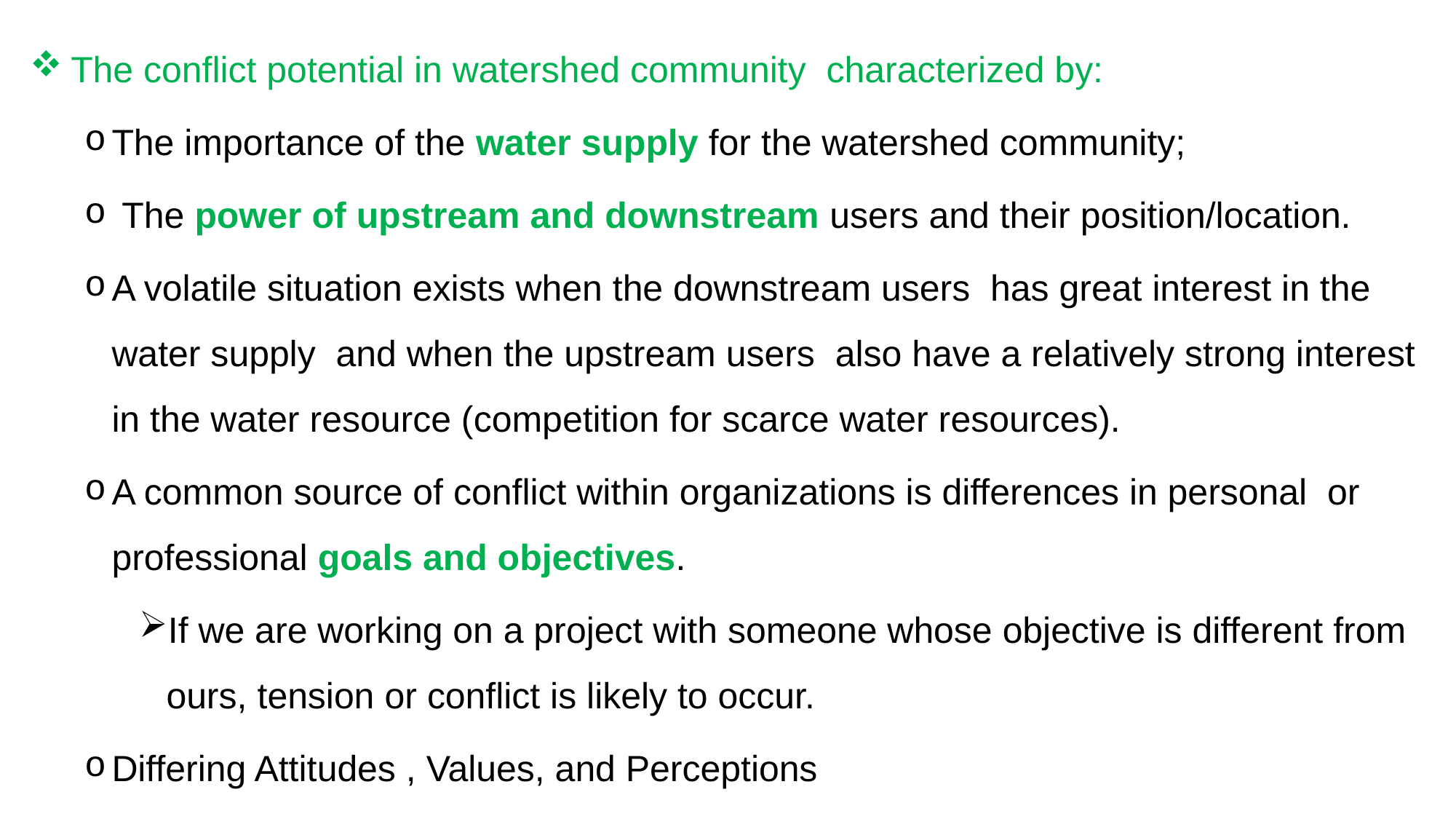

The conflict potential in watershed community  characterized by:
The importance of the water supply for the watershed community;
 The power of upstream and downstream users and their position/location.
A volatile situation exists when the downstream users  has great interest in the water supply  and when the upstream users  also have a relatively strong interest in the water resource (competition for scarce water resources).
A common source of conflict within organizations is differences in personal  or professional goals and objectives.
If we are working on a project with someone whose objective is different from ours, tension or conflict is likely to occur.
Differing Attitudes , Values, and Perceptions